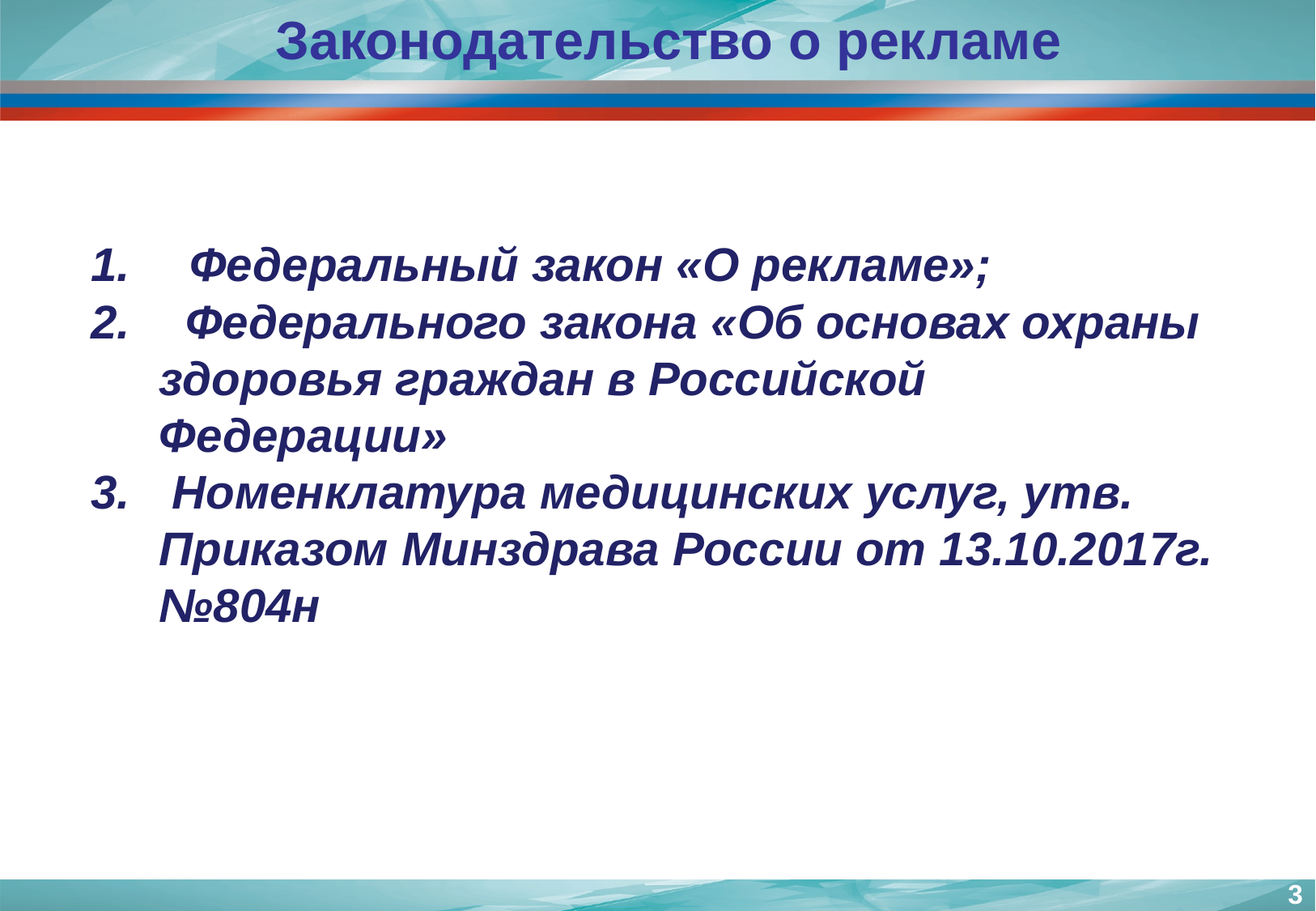

Законодательство о рекламе

Федеральный закон «О рекламе»;
  Федерального закона «Об основах охраны здоровья граждан в Российской Федерации»
 Номенклатура медицинских услуг, утв. Приказом Минздрава России от 13.10.2017г. №804н

3